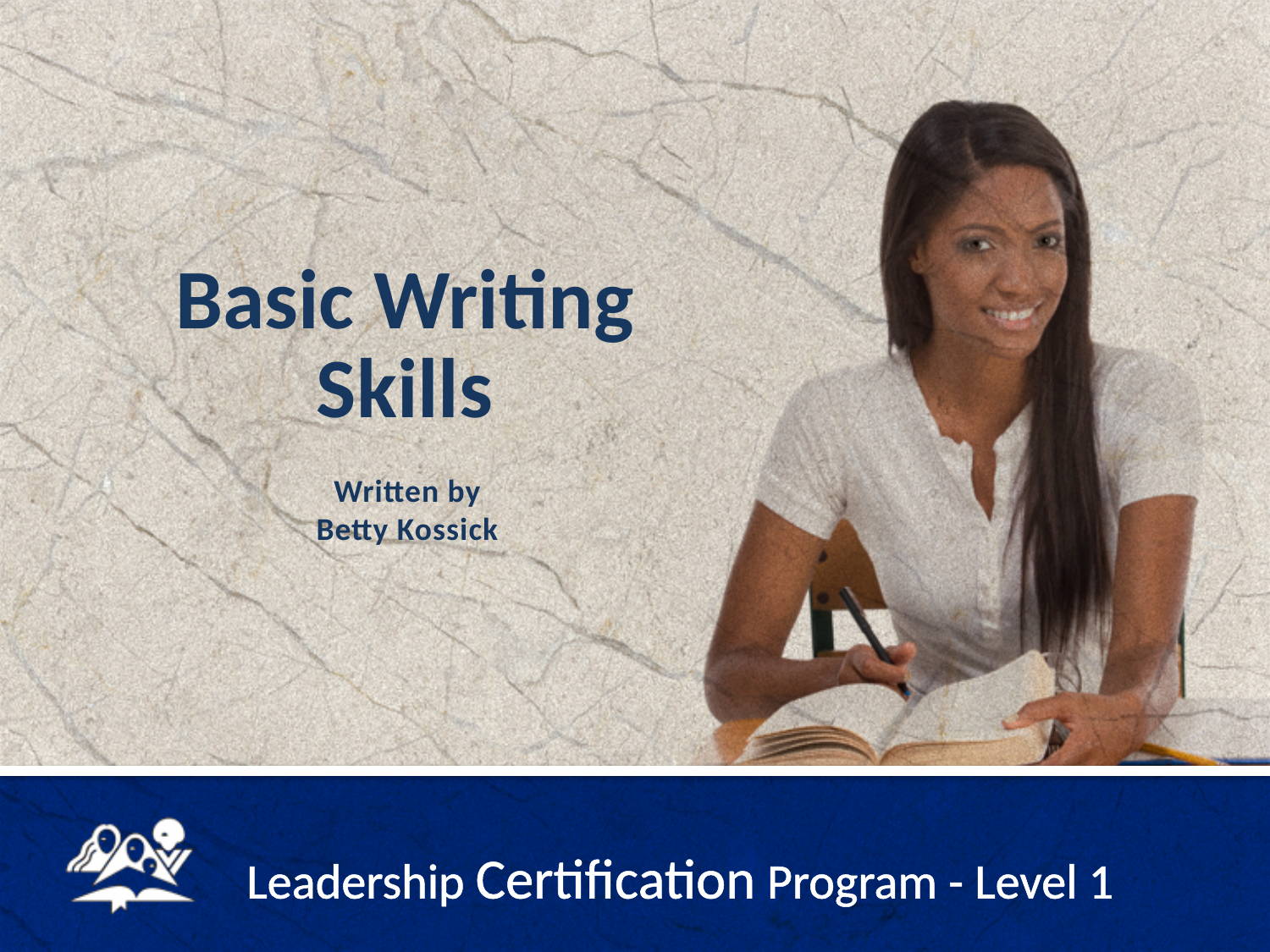

# Basic Writing Skills
Written by
Betty Kossick

Leadership Certification Program - Level 1